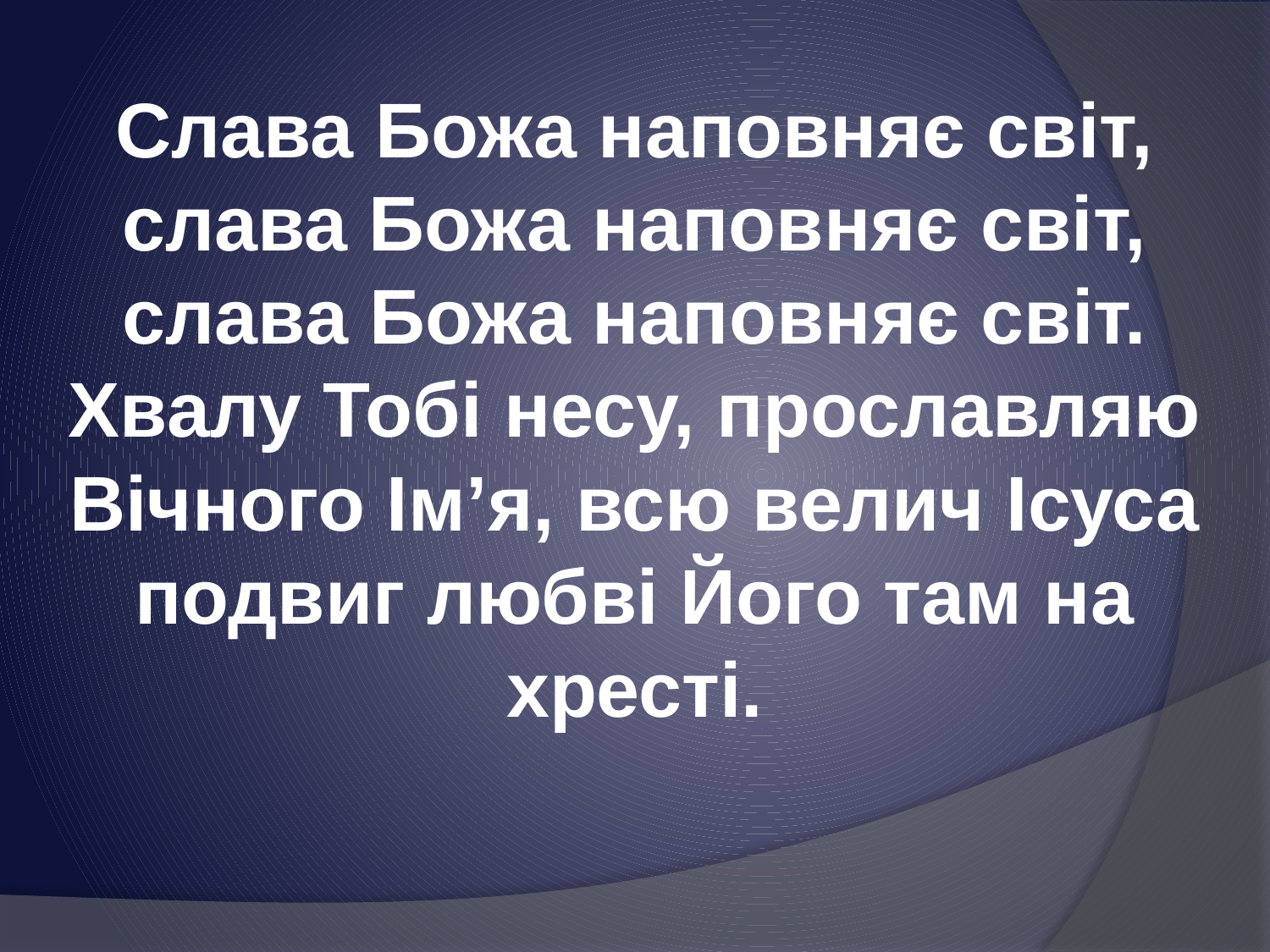

Слава Божа наповняє світ, слава Божа наповняє світ, слава Божа наповняє світ. Хвалу Тобі несу, прославляю Вічного Ім’я, всю велич Ісуса подвиг любві Його там на хресті.